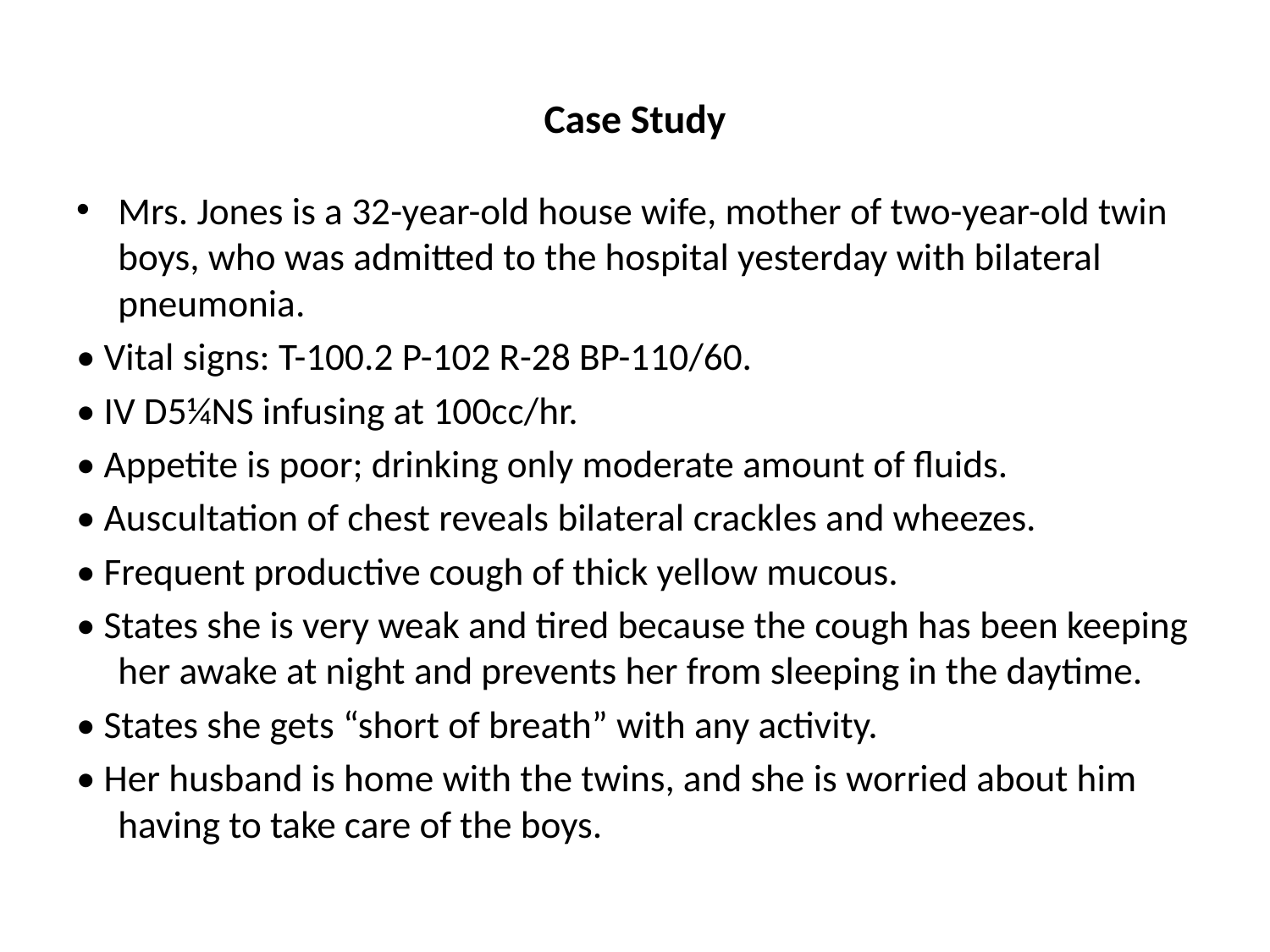

# Case Study
Mrs. Jones is a 32-year-old house wife, mother of two-year-old twin boys, who was admitted to the hospital yesterday with bilateral pneumonia.
• Vital signs: T-100.2 P-102 R-28 BP-110/60.
• IV D5¼NS infusing at 100cc/hr.
• Appetite is poor; drinking only moderate amount of fluids.
• Auscultation of chest reveals bilateral crackles and wheezes.
• Frequent productive cough of thick yellow mucous.
• States she is very weak and tired because the cough has been keeping her awake at night and prevents her from sleeping in the daytime.
• States she gets “short of breath” with any activity.
• Her husband is home with the twins, and she is worried about him having to take care of the boys.